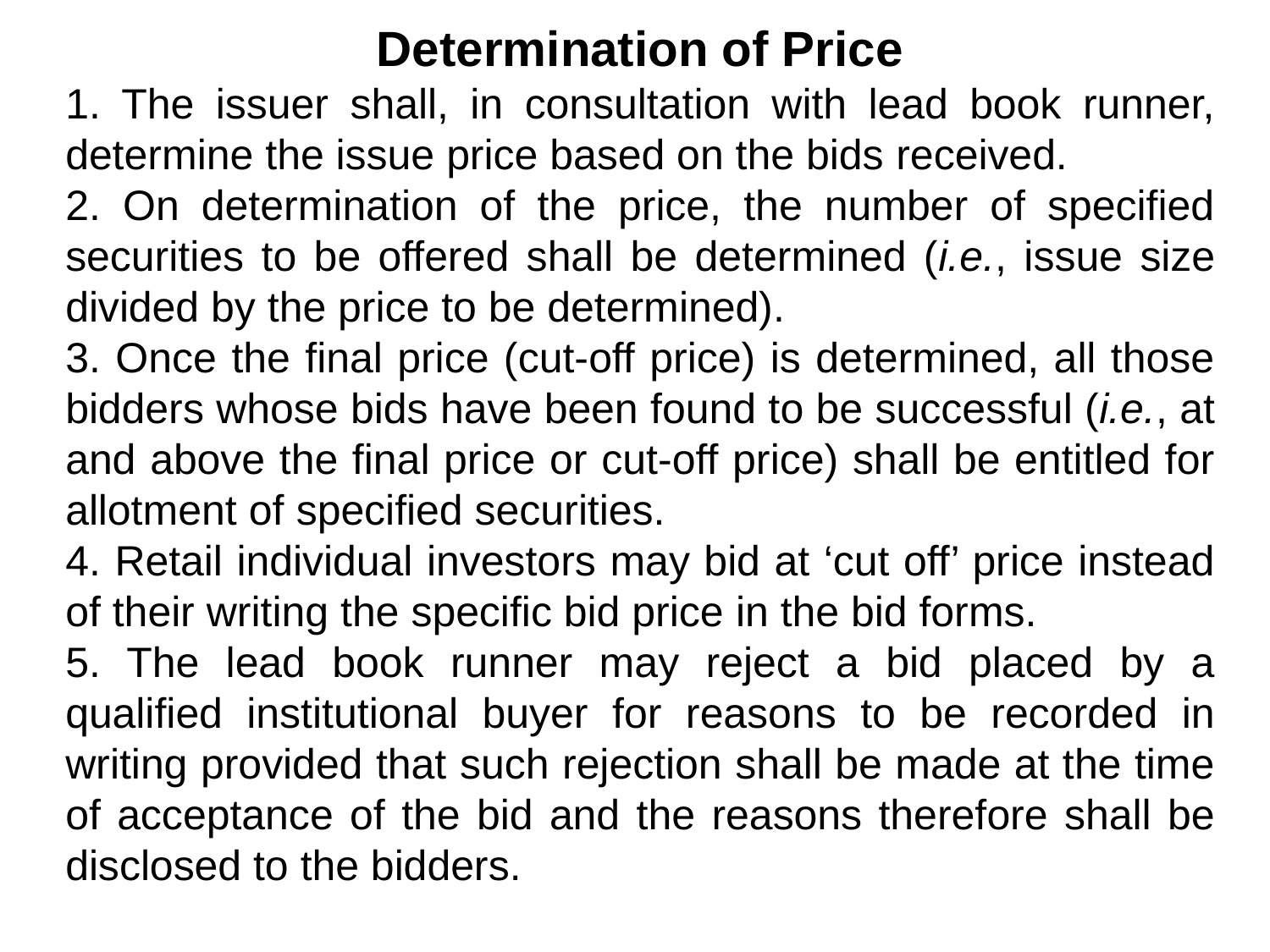

Determination of Price
1. The issuer shall, in consultation with lead book runner, determine the issue price based on the bids received.
2. On determination of the price, the number of specified securities to be offered shall be determined (i.e., issue size divided by the price to be determined).
3. Once the final price (cut-off price) is determined, all those bidders whose bids have been found to be successful (i.e., at and above the final price or cut-off price) shall be entitled for allotment of specified securities.
4. Retail individual investors may bid at ‘cut off’ price instead of their writing the specific bid price in the bid forms.
5. The lead book runner may reject a bid placed by a qualified institutional buyer for reasons to be recorded in writing provided that such rejection shall be made at the time of acceptance of the bid and the reasons therefore shall be disclosed to the bidders.